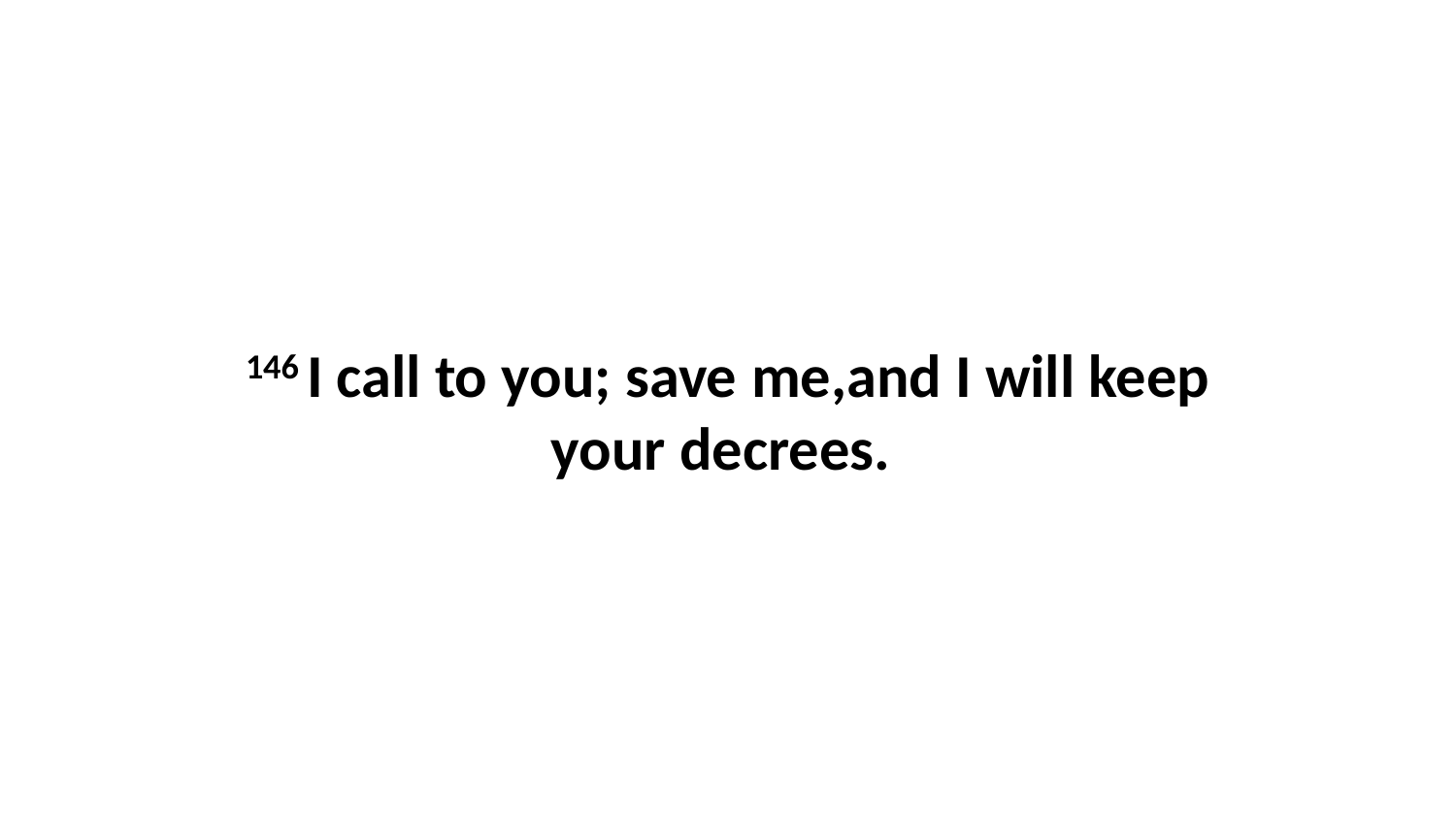

146 I call to you; save me,and I will keep your decrees.